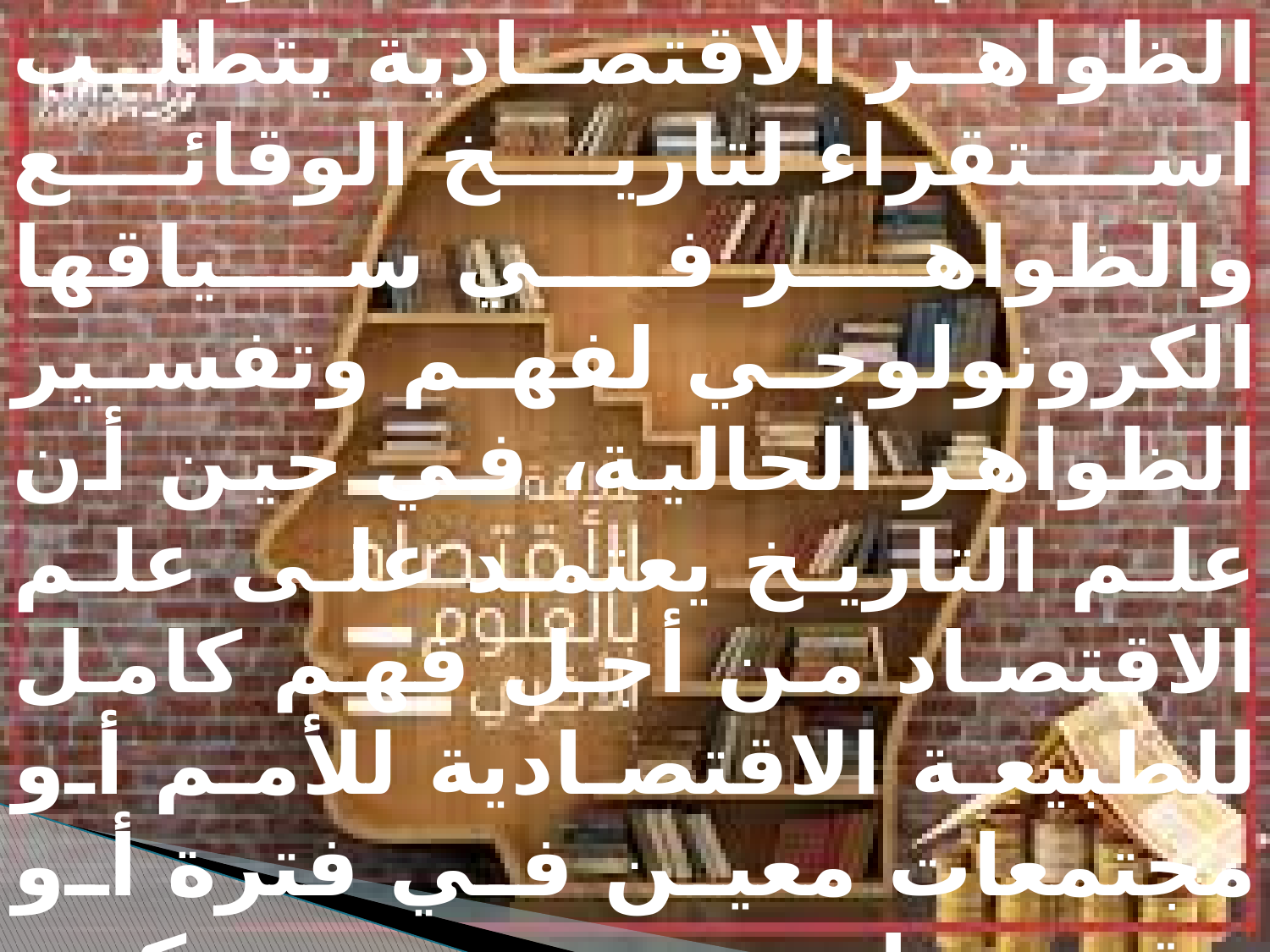

ومن هنا فالعلاقة هي تبادل إذ أن علم الاقتصاد عند دراسته الظواهر الاقتصادية يتطلب استقراء لتاريخ الوقائع والظواهر في سياقها الكرونولوجي لفهم وتفسير الظواهر الحالية، في حين أن علم التاريخ يعتمد على علم الاقتصاد من أجل فهم كامل للطبيعة الاقتصادية للأمم أو مجتمعات معين في فترة أو حقبة تاريخية معينة يكون بصدد دراستها.